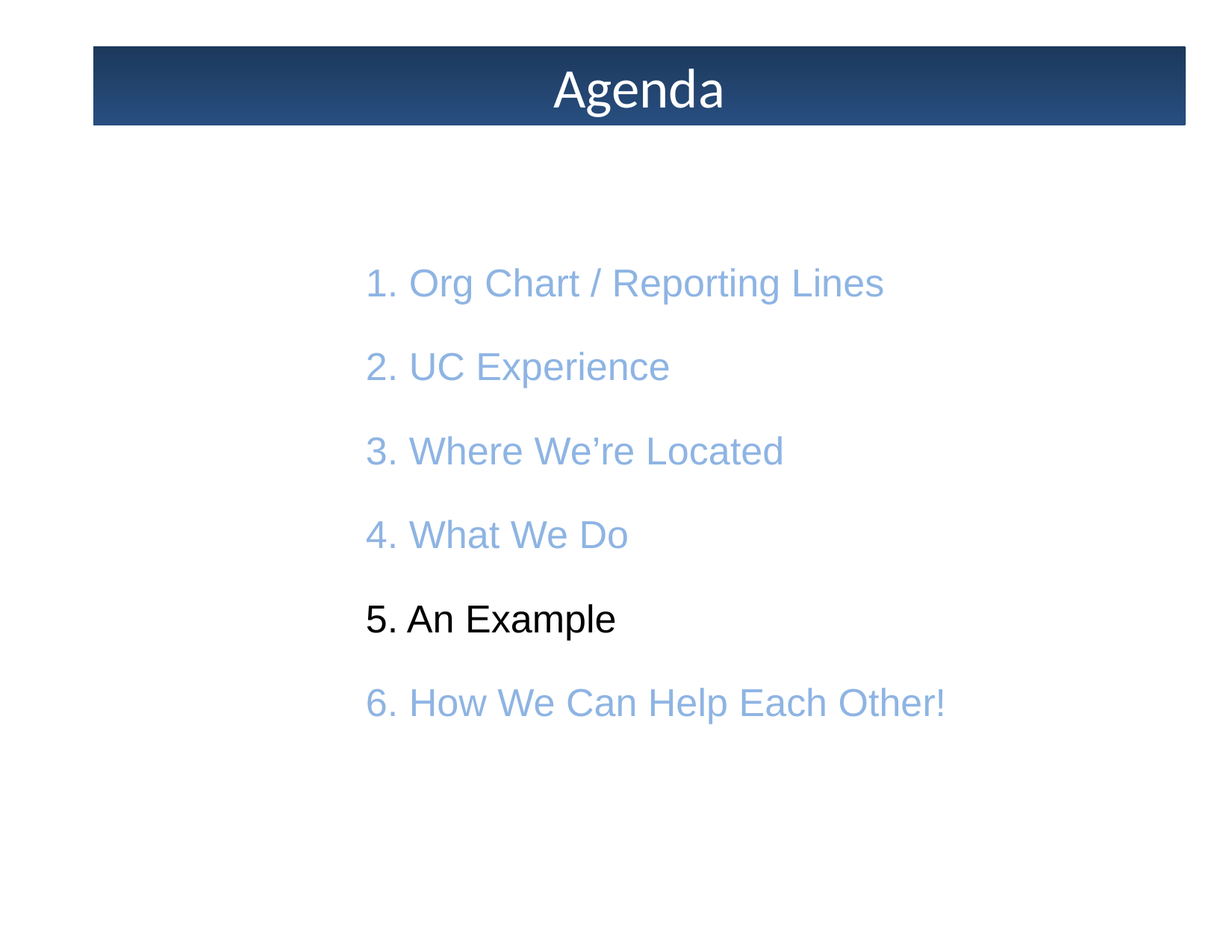

Agenda
1. Org Chart / Reporting Lines
2. UC Experience
3. Where We’re Located
4. What We Do
5. An Example
6. How We Can Help Each Other!